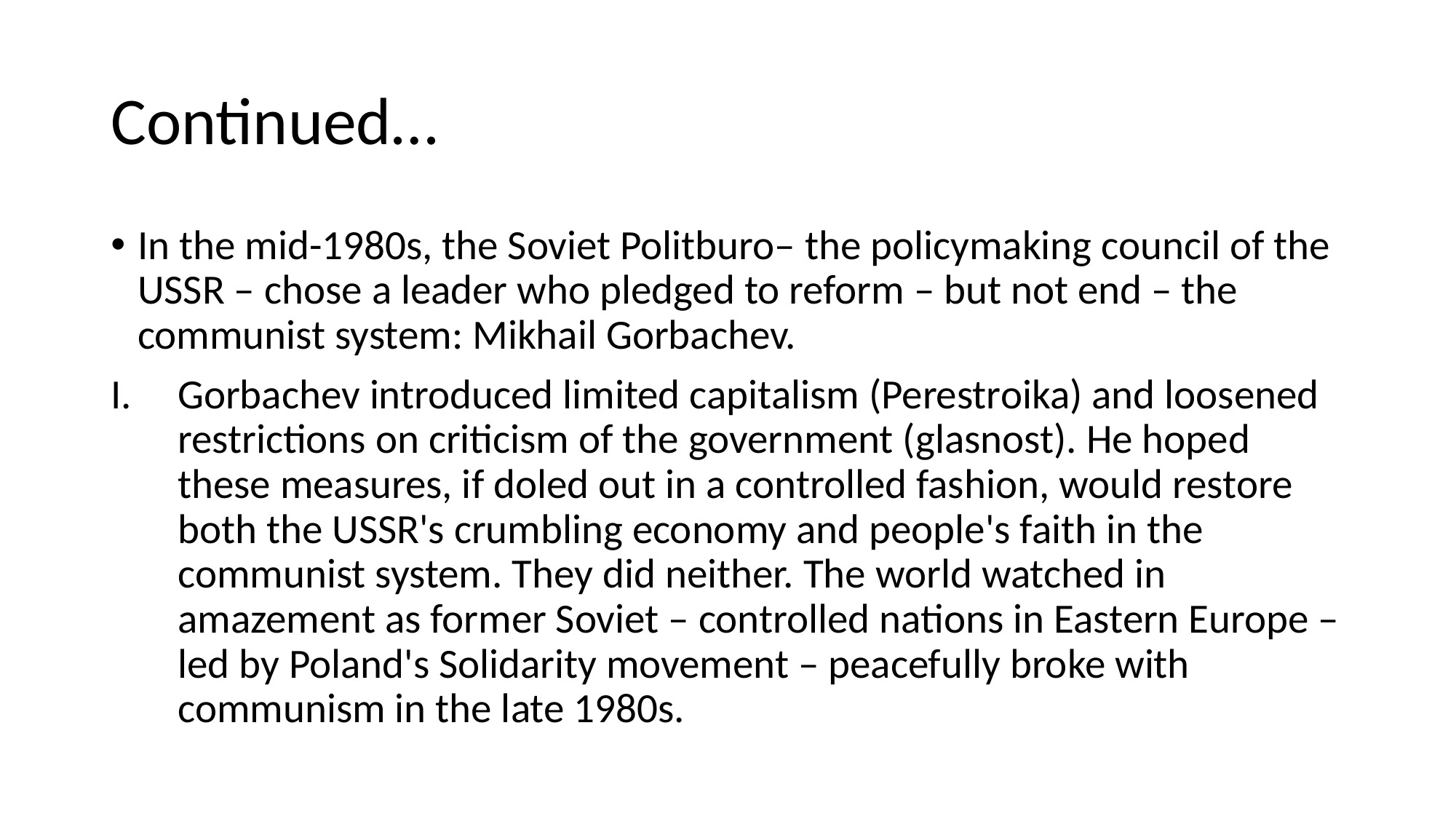

# Continued…
In the mid-1980s, the Soviet Politburo– the policymaking council of the USSR – chose a leader who pledged to reform – but not end – the communist system: Mikhail Gorbachev.
Gorbachev introduced limited capitalism (Perestroika) and loosened restrictions on criticism of the government (glasnost). He hoped these measures, if doled out in a controlled fashion, would restore both the USSR's crumbling economy and people's faith in the communist system. They did neither. The world watched in amazement as former Soviet – controlled nations in Eastern Europe – led by Poland's Solidarity movement – peacefully broke with communism in the late 1980s.